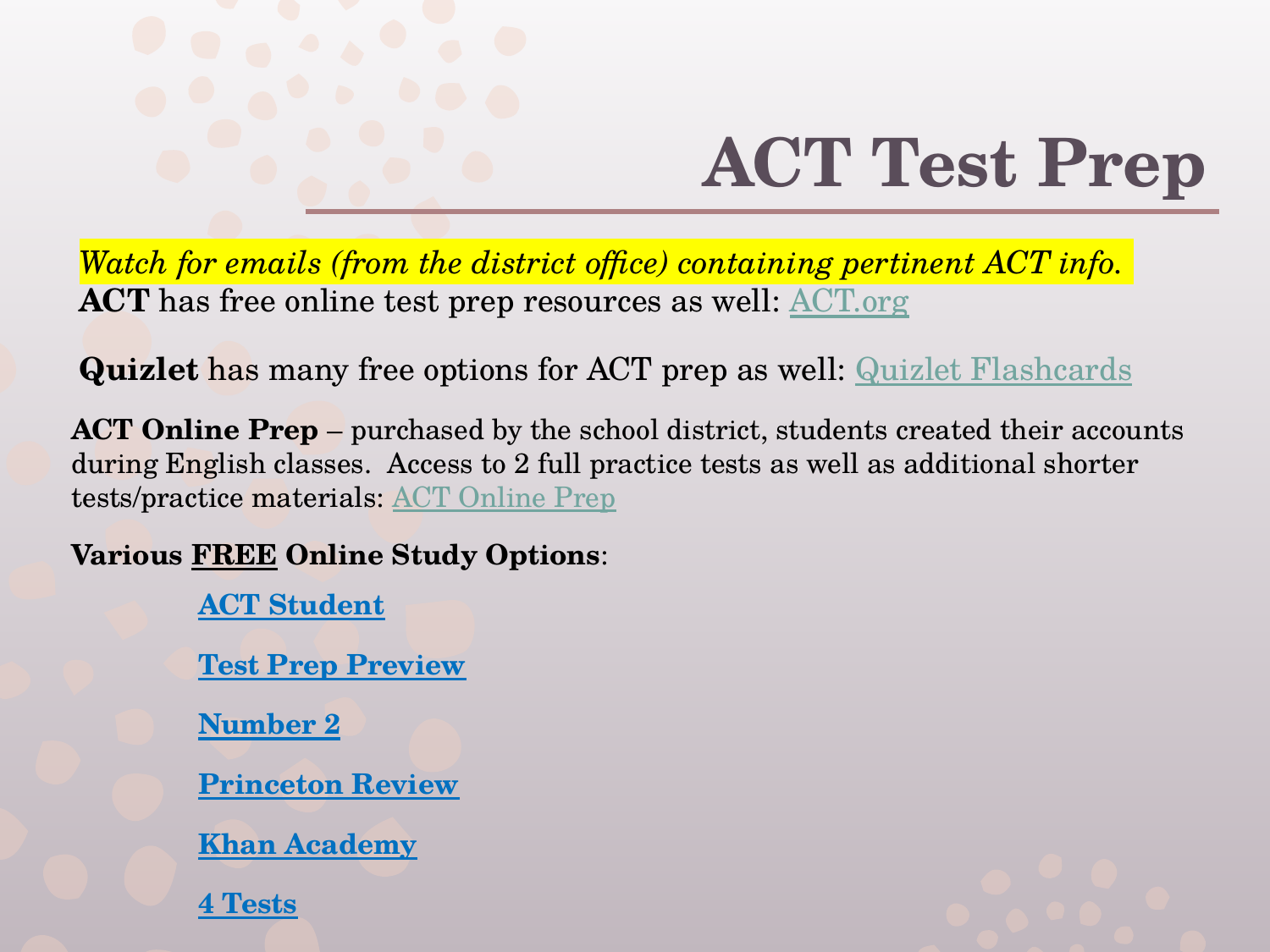

# ACT Test Prep
Watch for emails (from the district office) containing pertinent ACT info.
ACT has free online test prep resources as well: ACT.org
Quizlet has many free options for ACT prep as well: Quizlet Flashcards
ACT Online Prep – purchased by the school district, students created their accounts during English classes.  Access to 2 full practice tests as well as additional shorter tests/practice materials: ACT Online Prep
Various FREE Online Study Options:
	ACT Student
	Test Prep Preview
	Number 2
	Princeton Review
	Khan Academy
	4 Tests